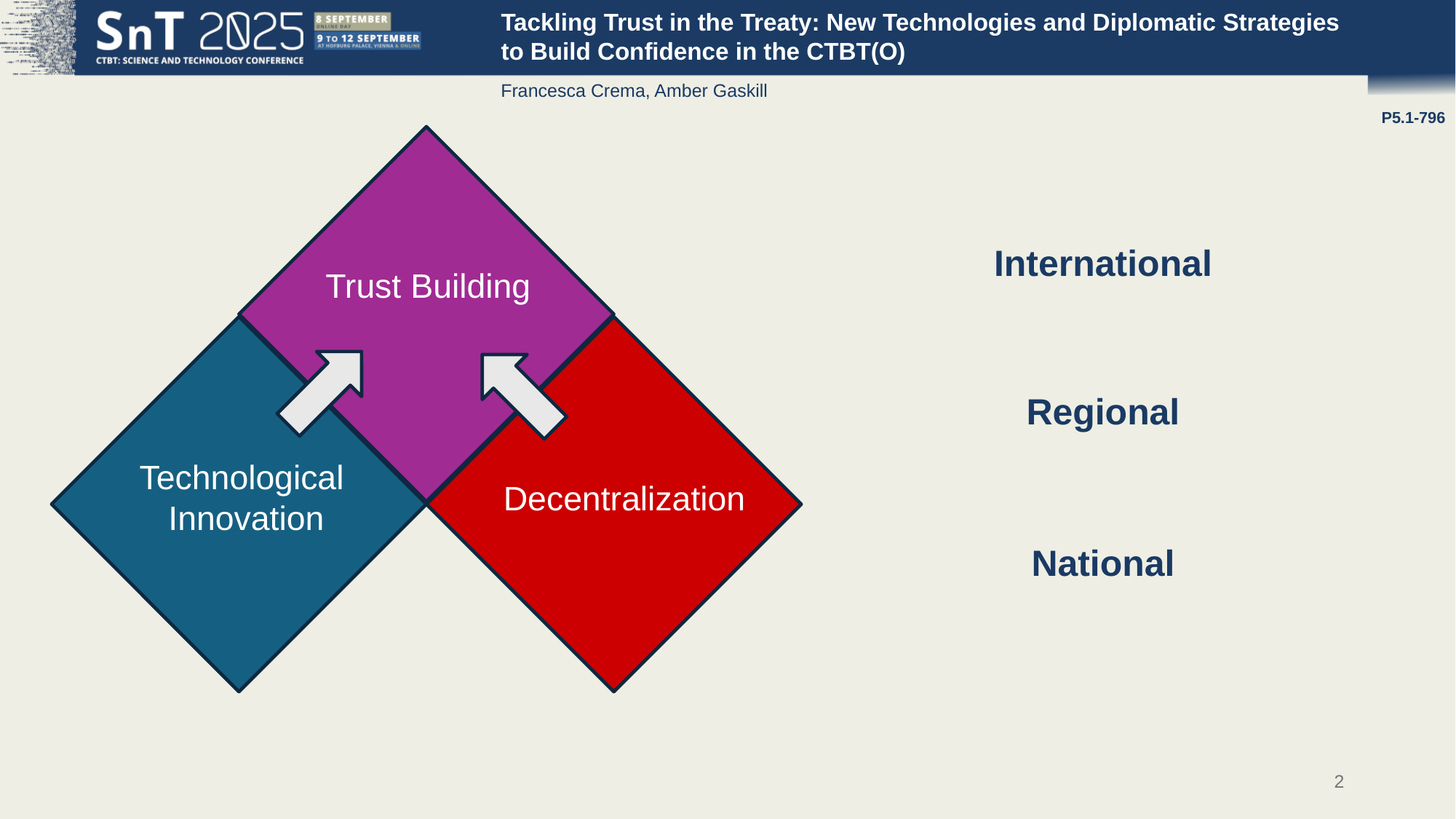

P5.1-796
Tackling Trust in the Treaty: New Technologies and Diplomatic Strategies to Build Confidence in the CTBT(O)
Francesca Crema, Amber Gaskill

Trust Building

Technological
 Innovation
Decentralization
International
Regional

National

2